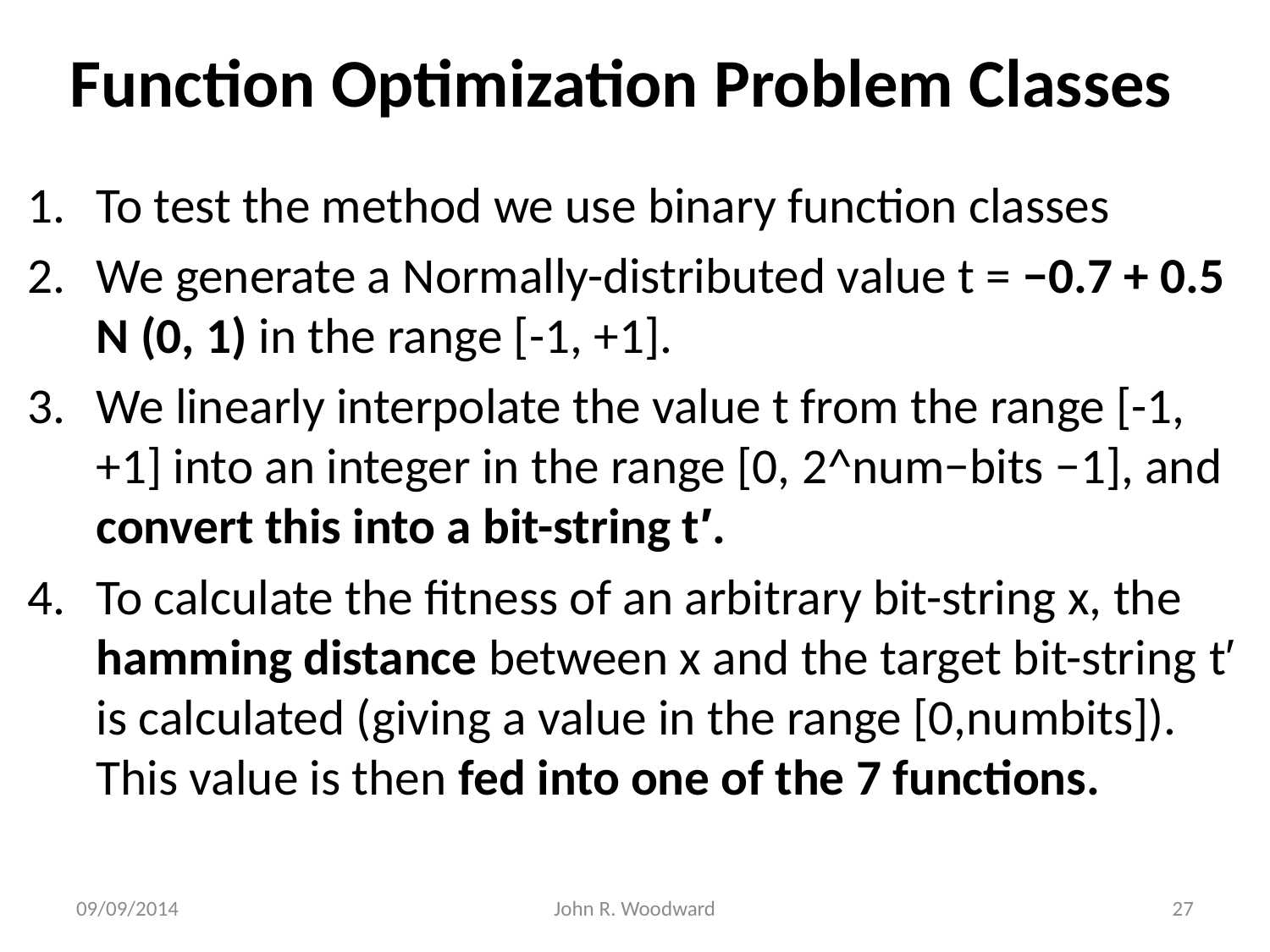

# Function Optimization Problem Classes
To test the method we use binary function classes
We generate a Normally-distributed value t = −0.7 + 0.5 N (0, 1) in the range [-1, +1].
We linearly interpolate the value t from the range [-1, +1] into an integer in the range [0, 2^num−bits −1], and convert this into a bit-string t′.
To calculate the fitness of an arbitrary bit-string x, the hamming distance between x and the target bit-string t′ is calculated (giving a value in the range [0,numbits]). This value is then fed into one of the 7 functions.
09/09/2014
John R. Woodward
27